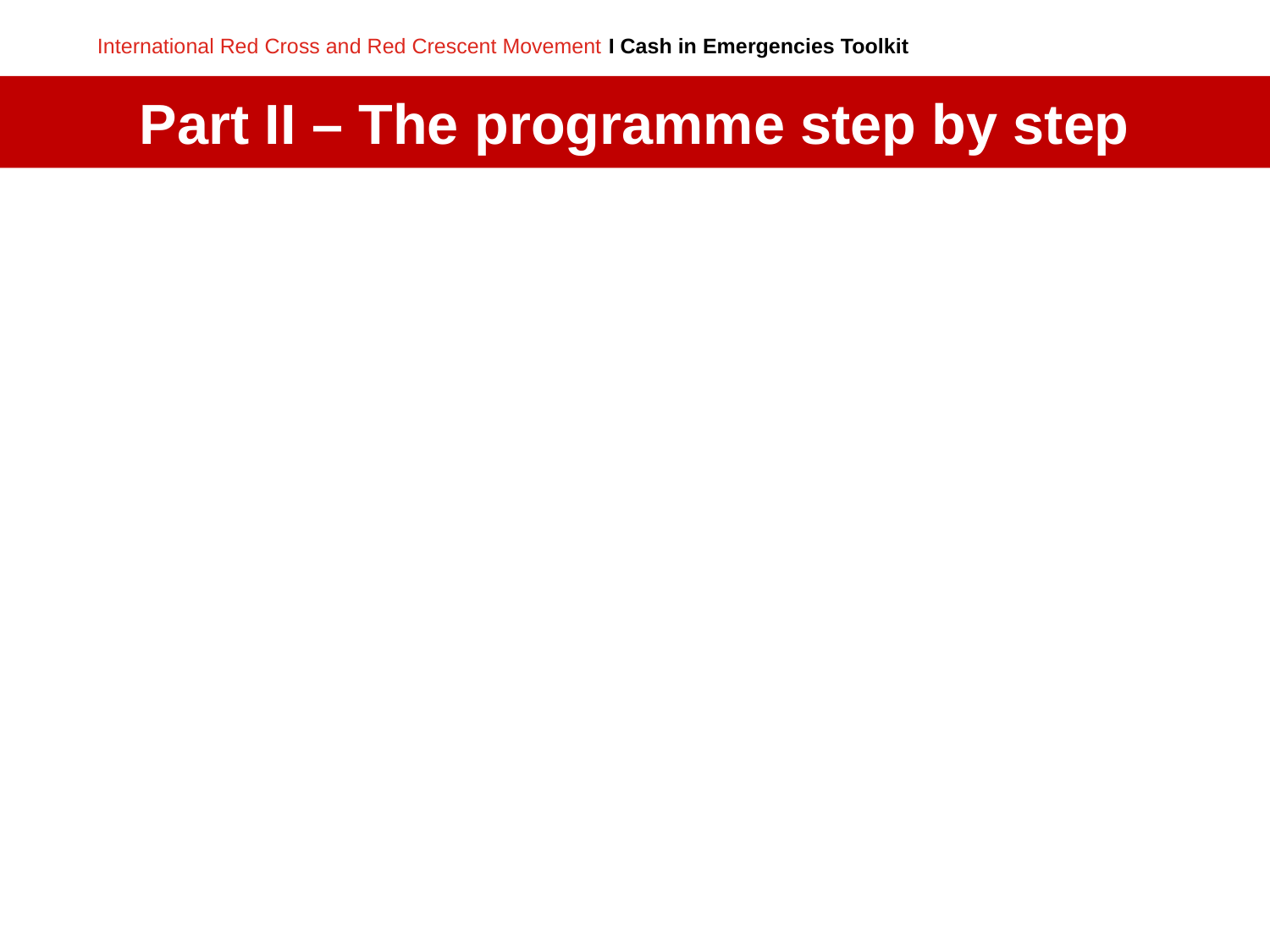

Part II – The programme step by step